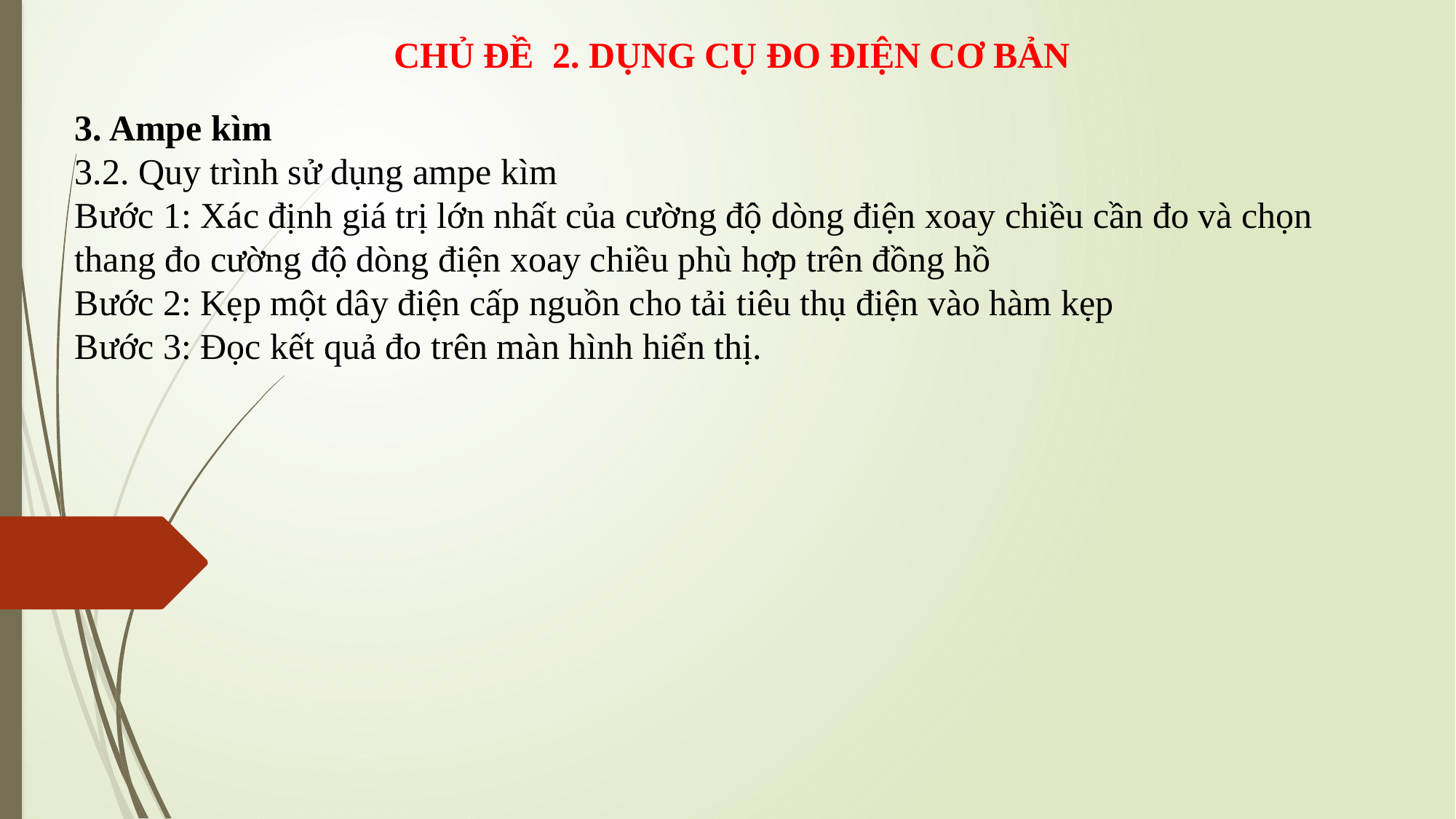

CHỦ ĐỀ  2. DỤNG CỤ ĐO ĐIỆN CƠ BẢN
3. Ampe kìm
3.2. Quy trình sử dụng ampe kìm
Bước 1: Xác định giá trị lớn nhất của cường độ dòng điện xoay chiều cần đo và chọn thang đo cường độ dòng điện xoay chiều phù hợp trên đồng hồ
Bước 2: Kẹp một dây điện cấp nguồn cho tải tiêu thụ điện vào hàm kẹp
Bước 3: Đọc kết quả đo trên màn hình hiển thị.